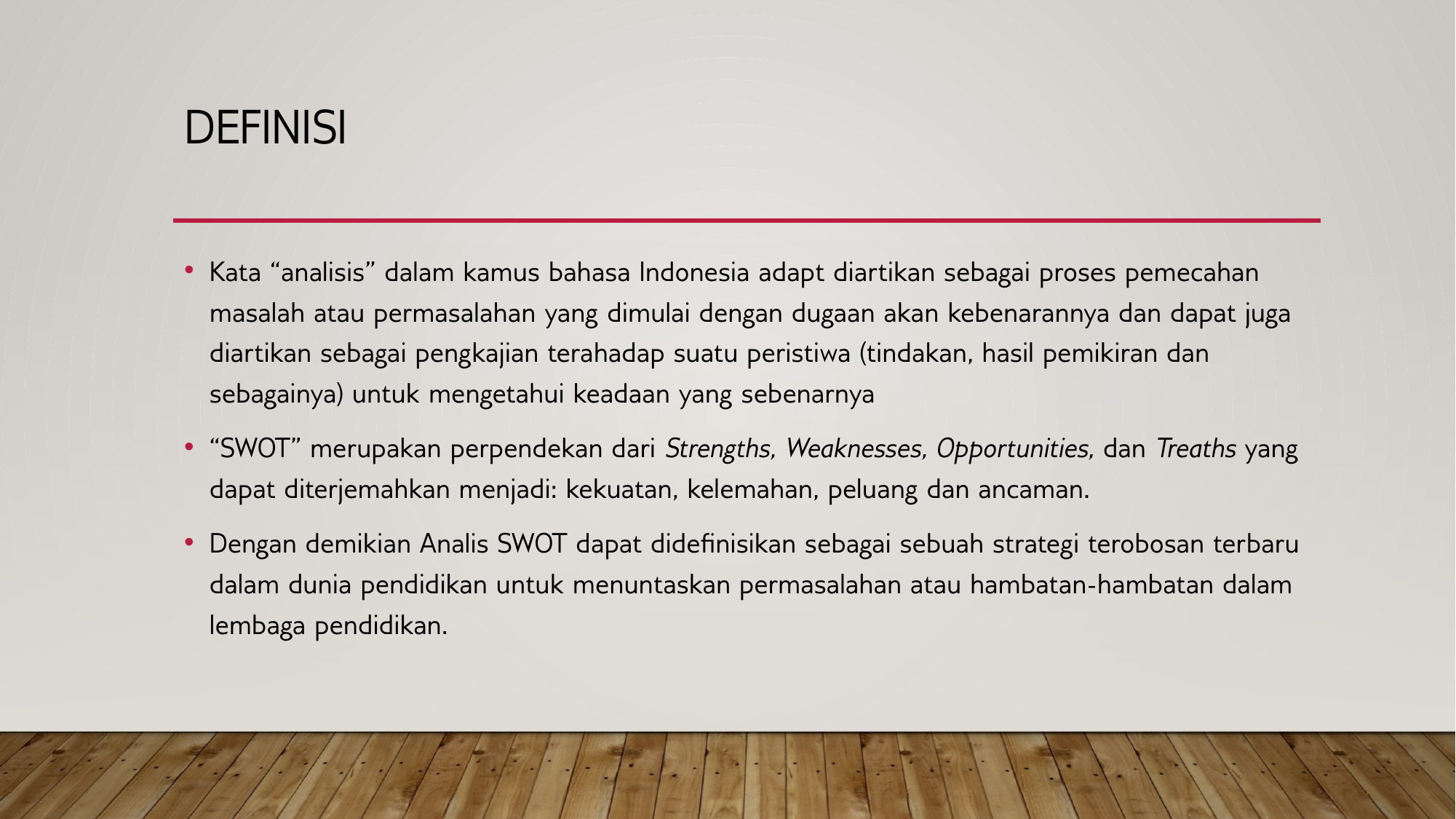

# definisi
Kata “analisis” dalam kamus bahasa Indonesia adapt diartikan sebagai proses pemecahan masalah atau permasalahan yang dimulai dengan dugaan akan kebenarannya dan dapat juga diartikan sebagai pengkajian terahadap suatu peristiwa (tindakan, hasil pemikiran dan sebagainya) untuk mengetahui keadaan yang sebenarnya
“SWOT” merupakan perpendekan dari Strengths, Weaknesses, Opportunities, dan Treaths yang dapat diterjemahkan menjadi: kekuatan, kelemahan, peluang dan ancaman.
Dengan demikian Analis SWOT dapat didefinisikan sebagai sebuah strategi terobosan terbaru dalam dunia pendidikan untuk menuntaskan permasalahan atau hambatan-hambatan dalam lembaga pendidikan.